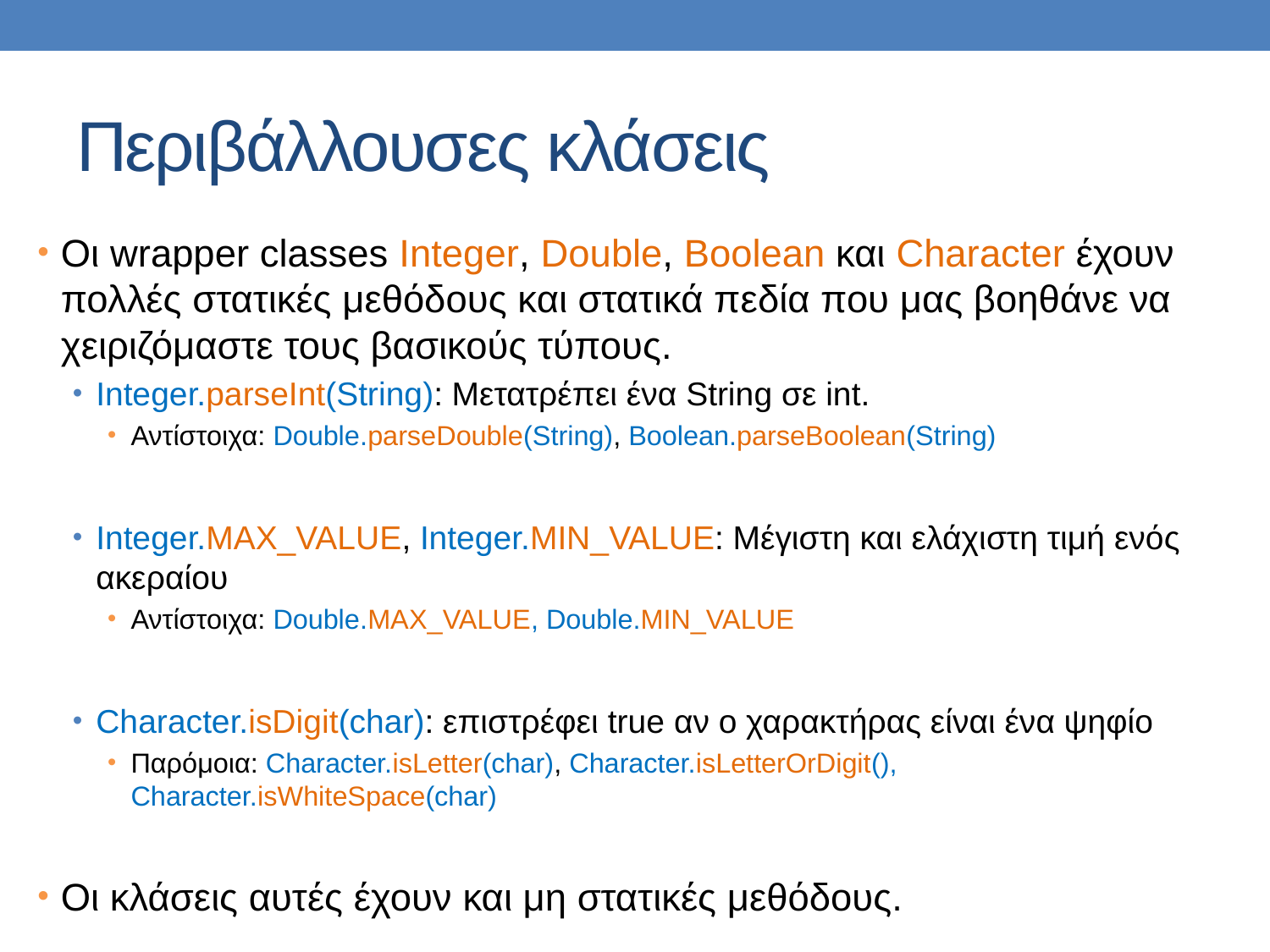

# Περιβάλλουσες κλάσεις
Οι wrapper classes Integer, Double, Boolean και Character έχουν πολλές στατικές μεθόδους και στατικά πεδία που μας βοηθάνε να χειριζόμαστε τους βασικούς τύπους.
Integer.parseInt(String): Μετατρέπει ένα String σε int.
Αντίστοιχα: Double.parseDouble(String), Boolean.parseBoolean(String)

Integer.MAX_VALUE, Integer.MIN_VALUE: Μέγιστη και ελάχιστη τιμή ενός ακεραίου
Αντίστοιχα: Double.MAX_VALUE, Double.MIN_VALUE

Character.isDigit(char): επιστρέφει true αν ο χαρακτήρας είναι ένα ψηφίο
Παρόμοια: Character.isLetter(char), Character.isLetterOrDigit(), Character.isWhiteSpace(char)

Οι κλάσεις αυτές έχουν και μη στατικές μεθόδους.